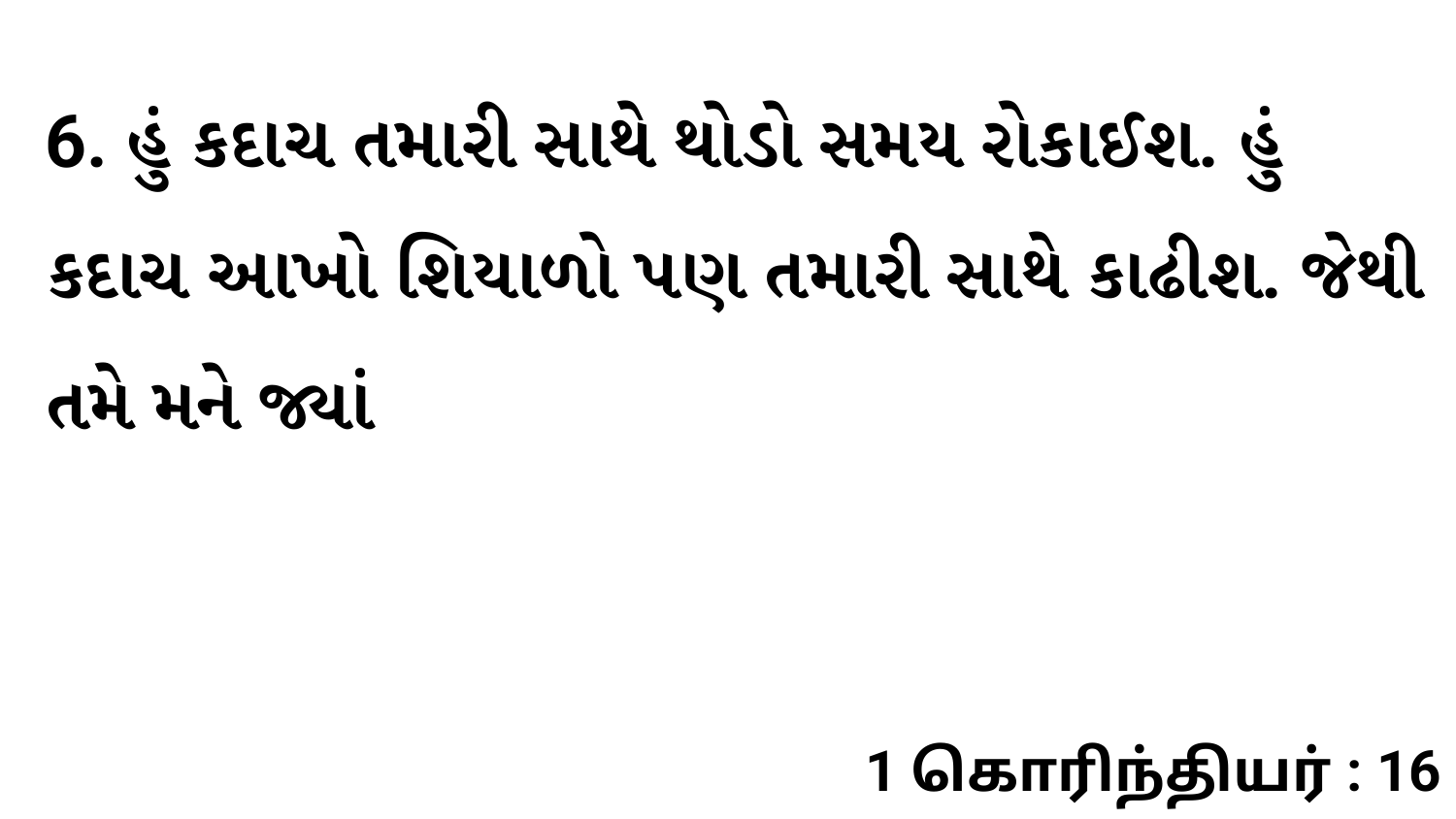

6. હું કદાચ તમારી સાથે થોડો સમય રોકાઈશ. હું કદાચ આખો શિયાળો પણ તમારી સાથે કાઢીશ. જેથી તમે મને જ્યાં
1 கொரிந்தியர் : 16